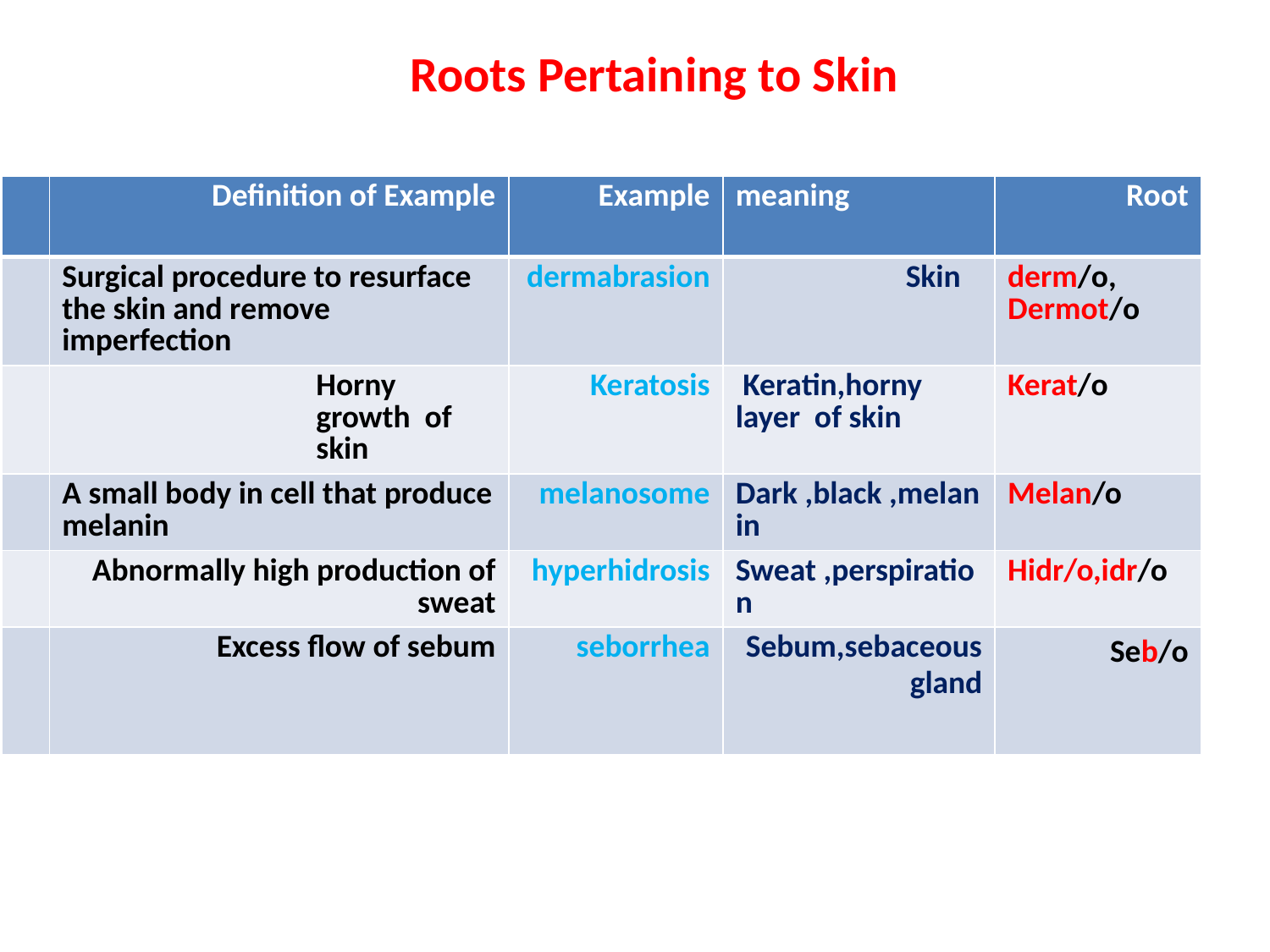

Roots Pertaining to Skin
|  | Definition of Example | Example | meaning | Root |
| --- | --- | --- | --- | --- |
|  | Surgical procedure to resurface the skin and remove imperfection | dermabrasion | Skin | derm/o, Dermot/o |
|  | Horny growth of skin | Keratosis | Keratin,horny layer of skin | Kerat/o |
|  | A small body in cell that produce melanin | melanosome | Dark ,black ,melanin | Melan/o |
|  | Abnormally high production of sweat | hyperhidrosis | Sweat ,perspiration | Hidr/o,idr/o |
|  | Excess flow of sebum | seborrhea | Sebum,sebaceous gland | Seb/o |